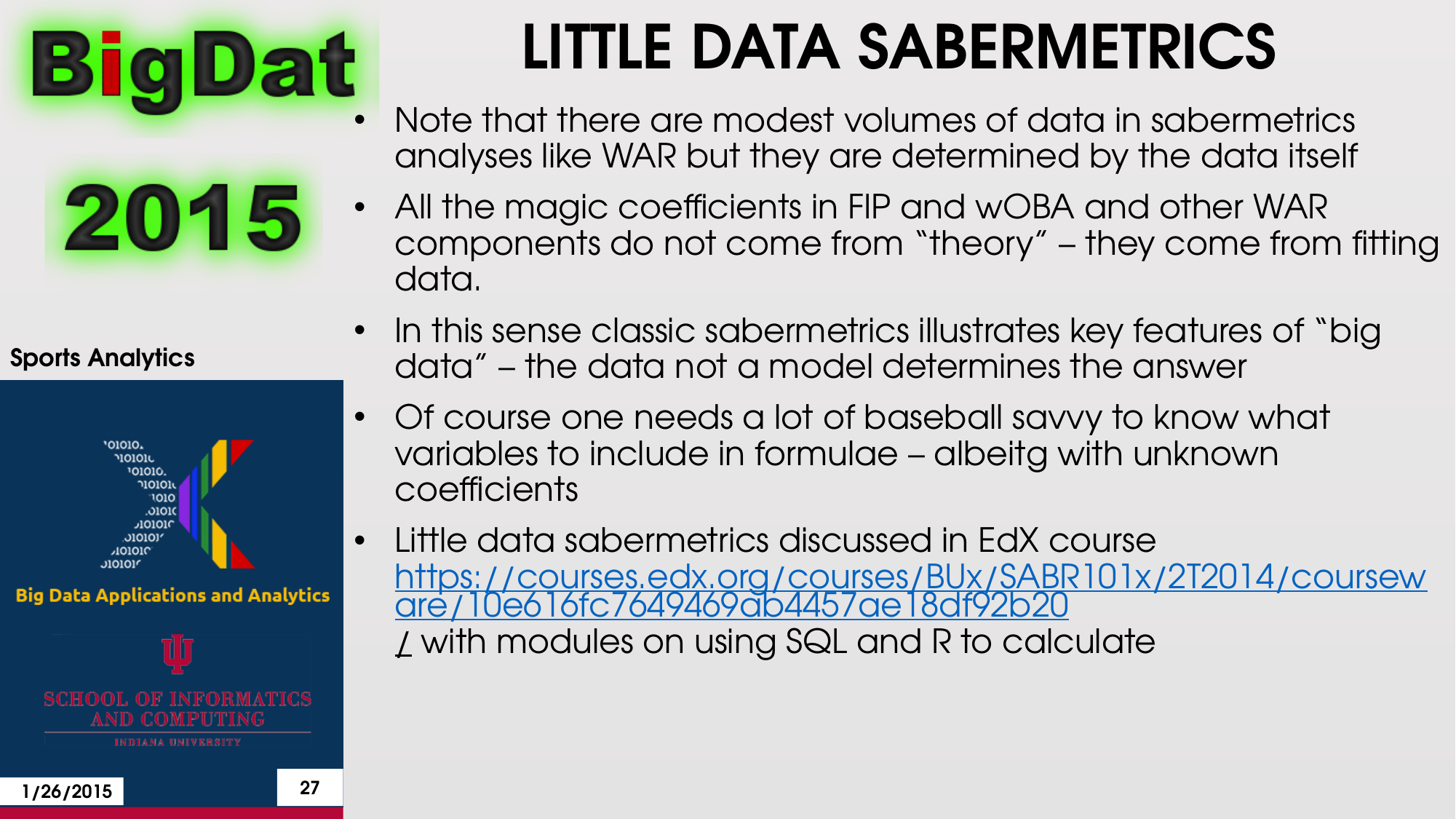

# Little Data Sabermetrics
Note that there are modest volumes of data in sabermetrics analyses like WAR but they are determined by the data itself
All the magic coefficients in FIP and wOBA and other WAR components do not come from “theory” – they come from fitting data.
In this sense classic sabermetrics illustrates key features of “big data” – the data not a model determines the answer
Of course one needs a lot of baseball savvy to know what variables to include in formulae – albeitg with unknown coefficients
Little data sabermetrics discussed in EdX course https://courses.edx.org/courses/BUx/SABR101x/2T2014/courseware/10e616fc7649469ab4457ae18df92b20/ with modules on using SQL and R to calculate
Sports Analytics
27
1/26/2015